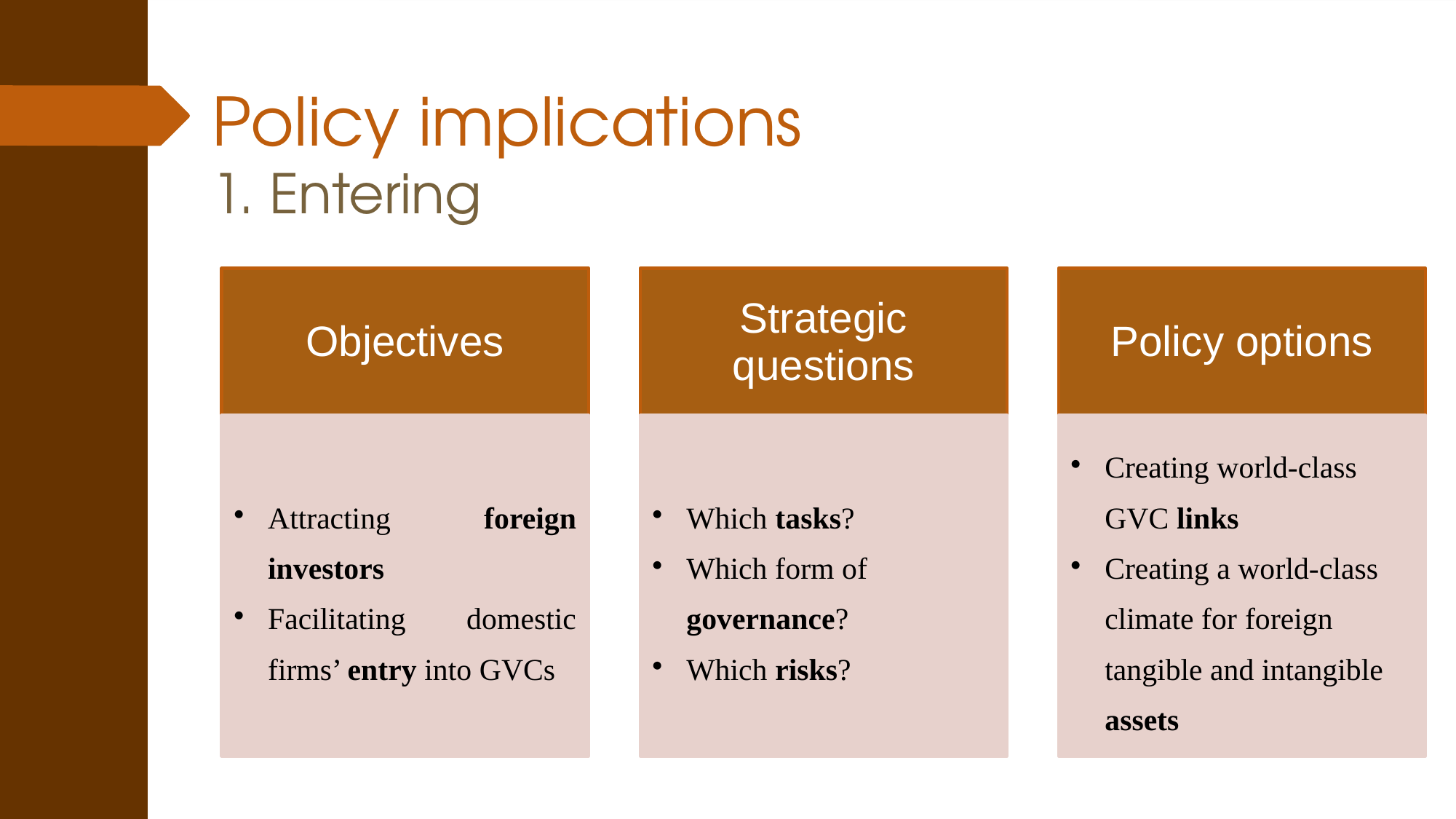

Policy implications
1. Entering

Objectives
Strategic questions
Which tasks?
Policy options
Which risks?